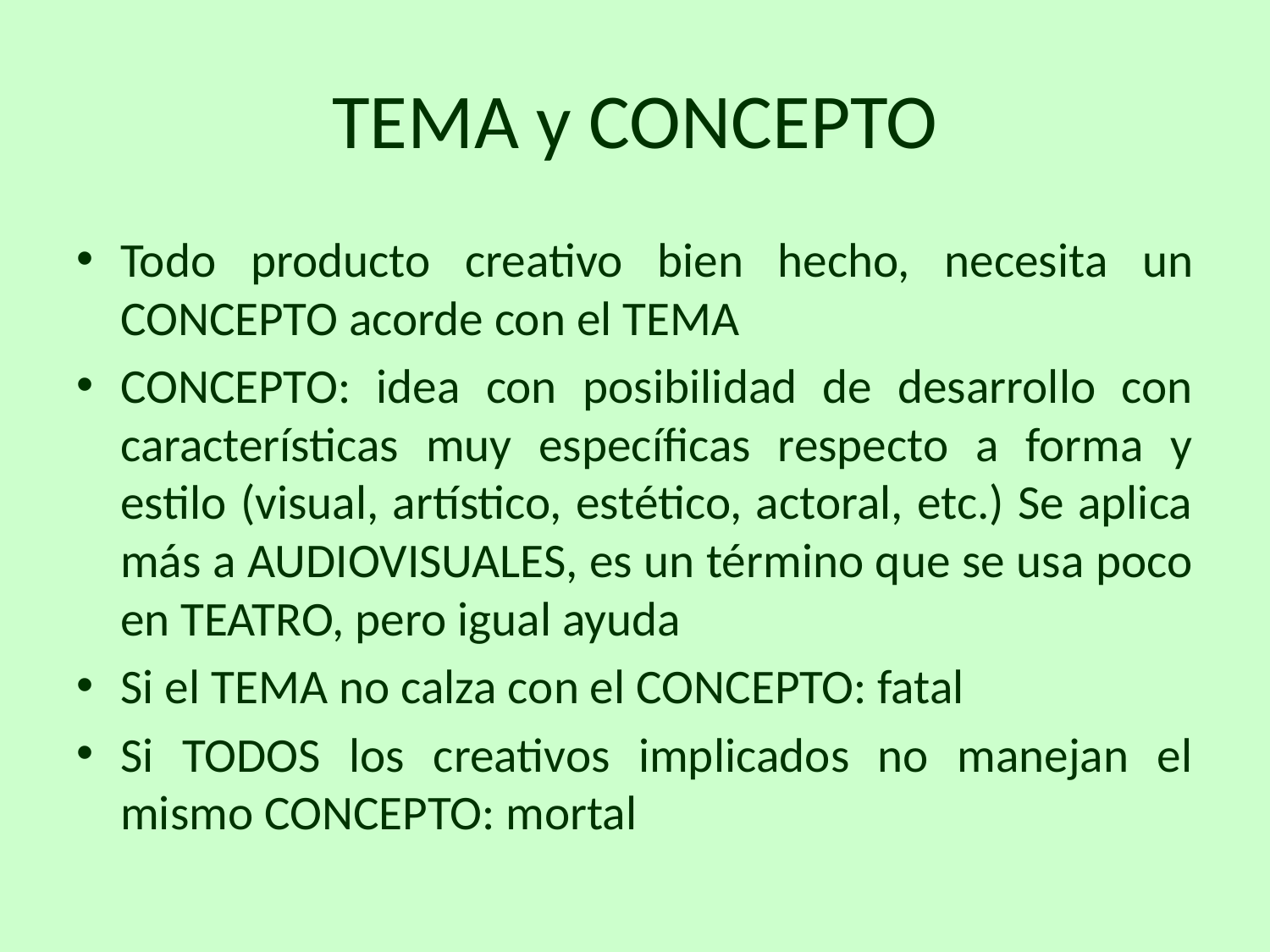

# TEMA y CONCEPTO
Todo producto creativo bien hecho, necesita un CONCEPTO acorde con el TEMA
CONCEPTO: idea con posibilidad de desarrollo con características muy específicas respecto a forma y estilo (visual, artístico, estético, actoral, etc.) Se aplica más a AUDIOVISUALES, es un término que se usa poco en TEATRO, pero igual ayuda
Si el TEMA no calza con el CONCEPTO: fatal
Si TODOS los creativos implicados no manejan el mismo CONCEPTO: mortal